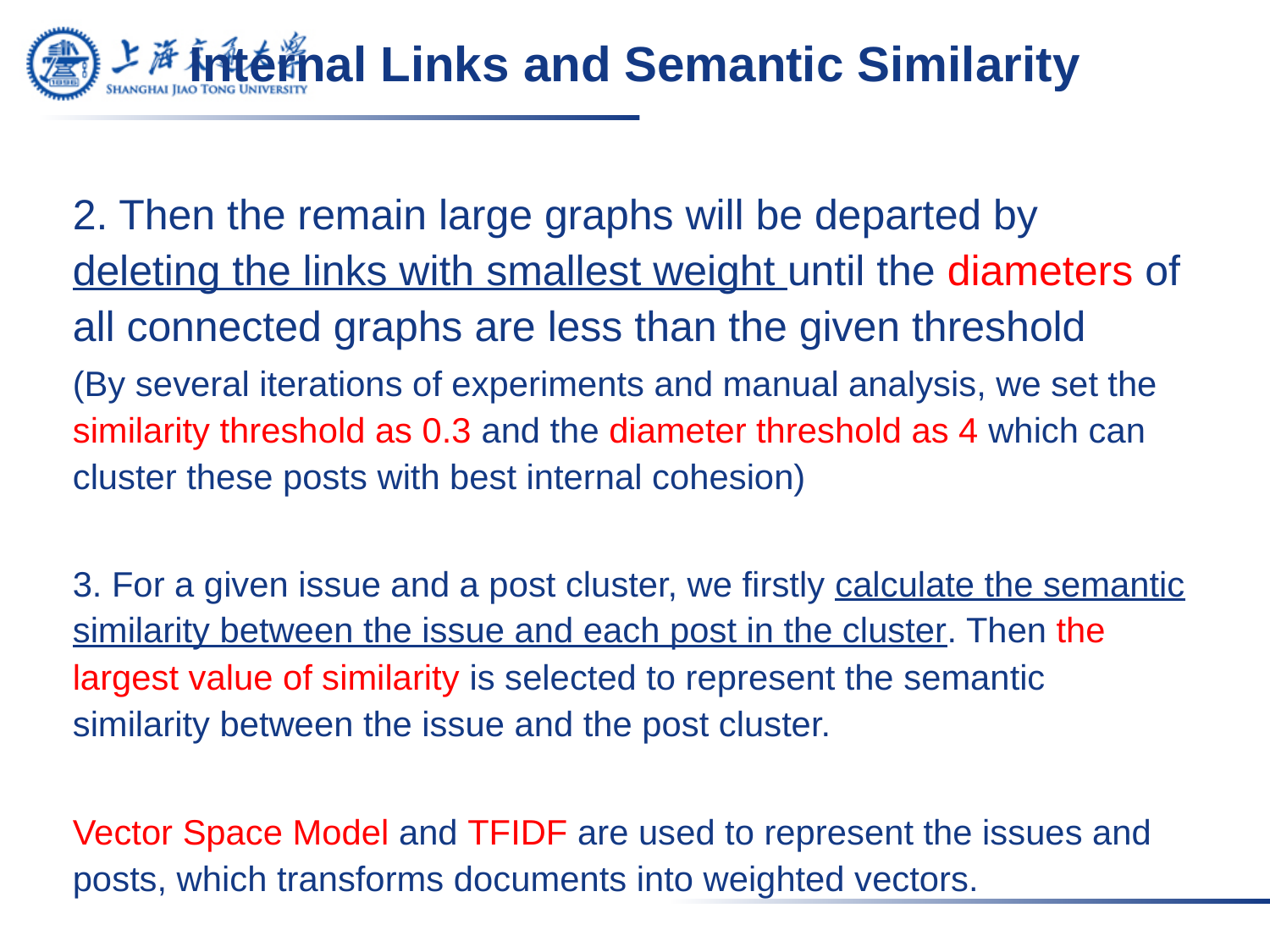

# Internal Links and Semantic Similarity
2. Then the remain large graphs will be departed by deleting the links with smallest weight until the diameters of all connected graphs are less than the given threshold
(By several iterations of experiments and manual analysis, we set the similarity threshold as 0.3 and the diameter threshold as 4 which can cluster these posts with best internal cohesion)

3. For a given issue and a post cluster, we ﬁrstly calculate the semantic similarity between the issue and each post in the cluster. Then the largest value of similarity is selected to represent the semantic similarity between the issue and the post cluster.

Vector Space Model and TFIDF are used to represent the issues and posts, which transforms documents into weighted vectors.